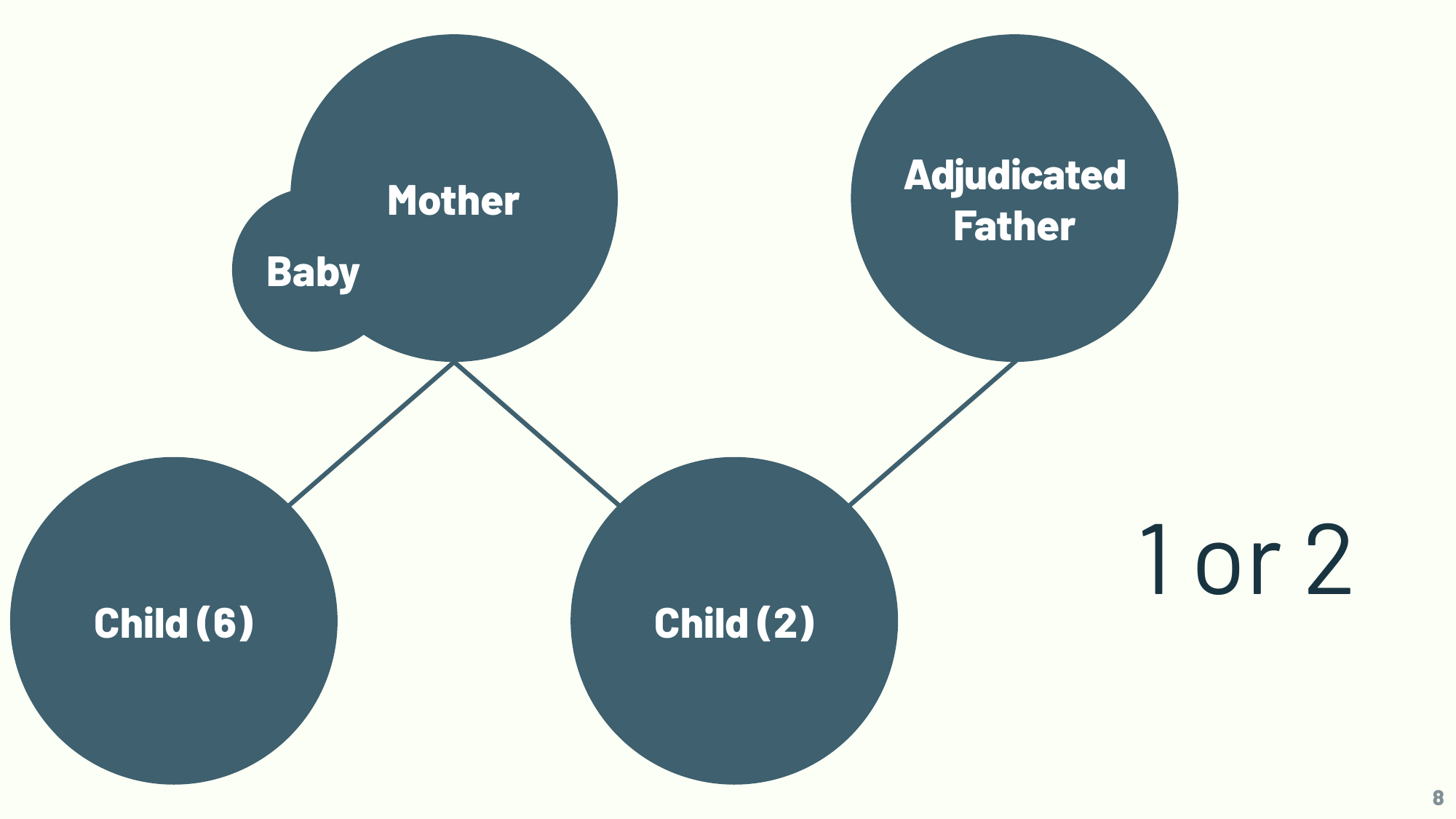

Mother
Adjudicated Father
Baby
Child (6)
Child (2)
1 or 2
8